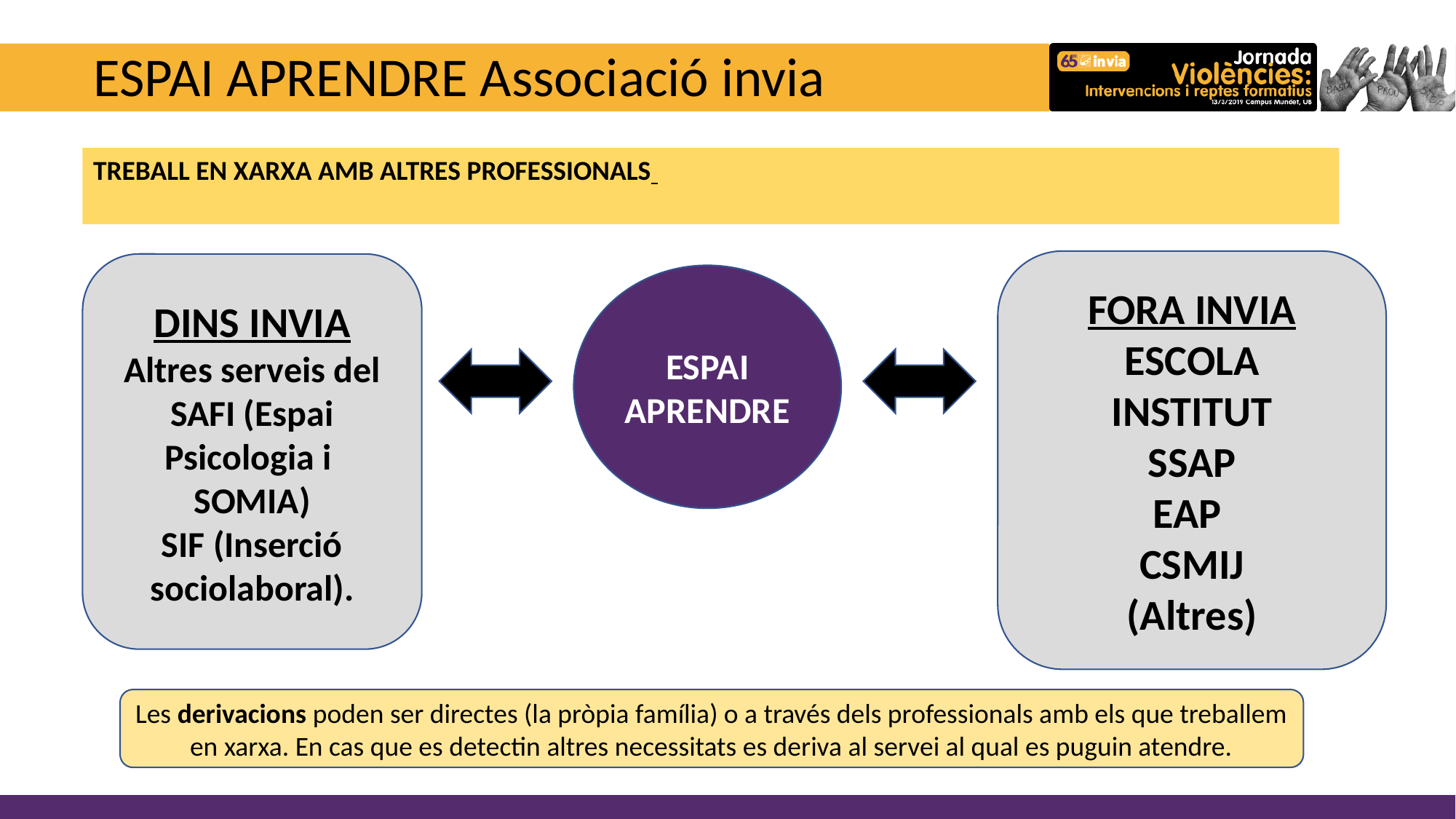

# ESPAI APRENDRE Associació invia
TREBALL EN XARXA AMB ALTRES PROFESSIONALS

FORA INVIA
ESCOLA
INSTITUT
SSAP
EAP
CSMIJ
(Altres)
DINS INVIA
Altres serveis del SAFI (Espai Psicologia i
SOMIA)
SIF (Inserció sociolaboral).
ESPAI APRENDRE

Les derivacions poden ser directes (la pròpia família) o a través dels professionals amb els que treballem en xarxa. En cas que es detectin altres necessitats es deriva al servei al qual es puguin atendre.